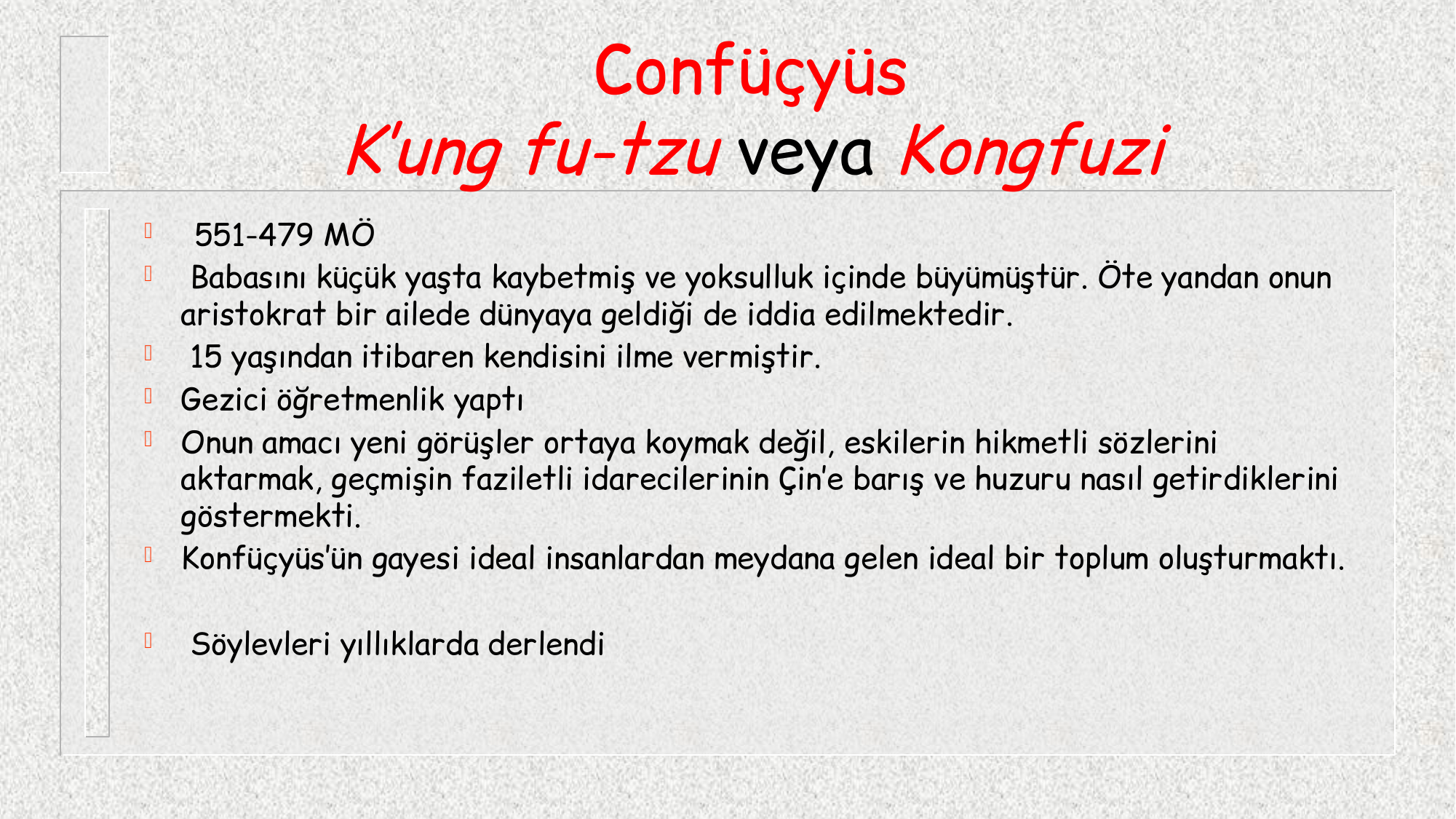

# Confüçyüs K’ung fu-tzu veya Kongfuzi
 551-479 MÖ
 Babasını küçük yaşta kaybetmiş ve yoksulluk içinde büyümüştür. Öte yandan onun aristokrat bir ailede dünyaya geldiği de iddia edilmektedir.
 15 yaşından itibaren kendisini ilme vermiştir.
Gezici öğretmenlik yaptı
Onun amacı yeni görüşler ortaya koymak değil, eskilerin hikmetli sözlerini aktarmak, geçmişin faziletli idarecilerinin Çin’e barış ve huzuru nasıl getirdiklerini göstermekti.
Konfüçyüs’ün gayesi ideal insanlardan meydana gelen ideal bir toplum oluşturmaktı.

 Söylevleri yıllıklarda derlendi